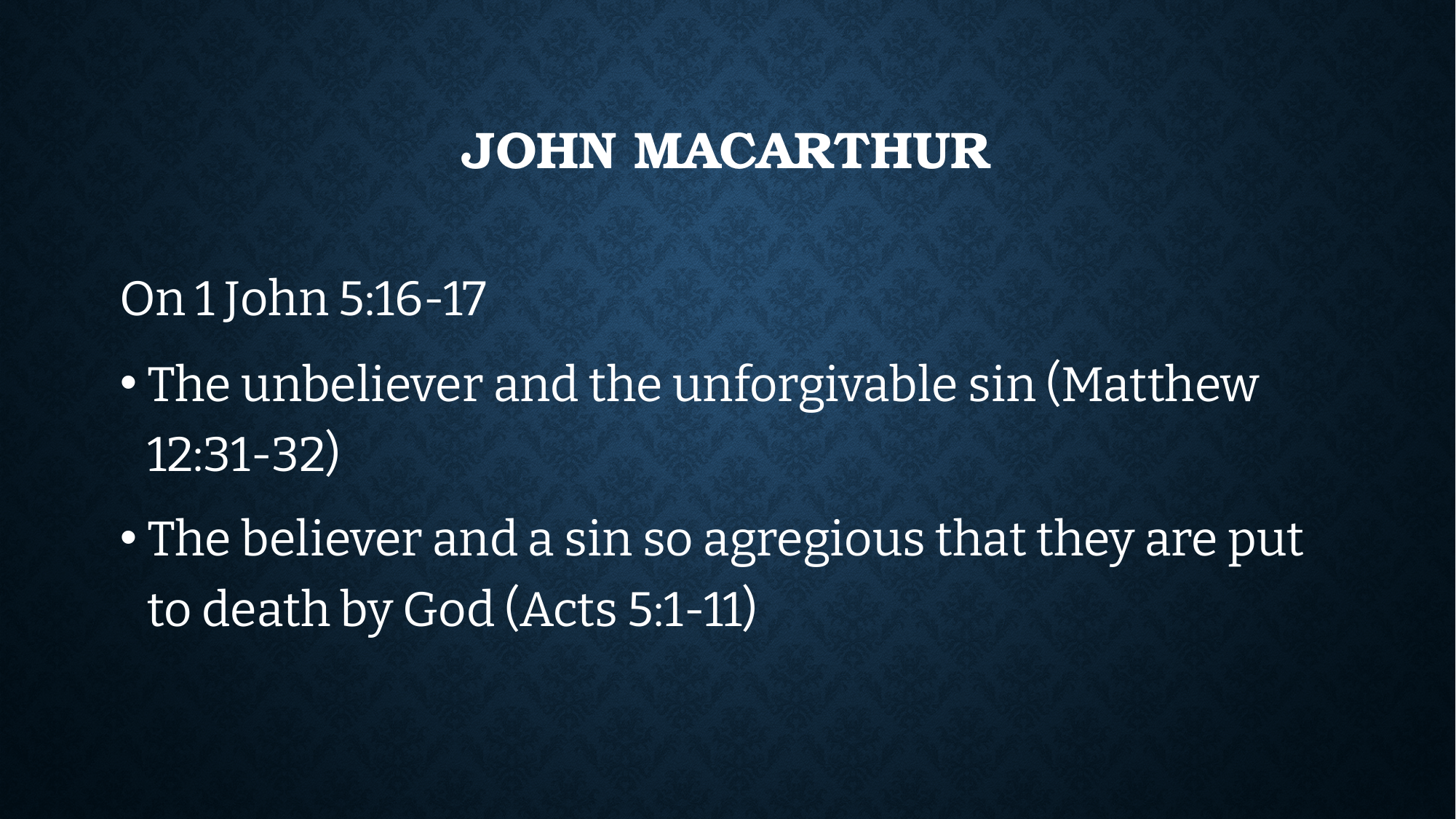

# John Macarthur
On 1 John 5:16-17
The unbeliever and the unforgivable sin (Matthew 12:31-32)
The believer and a sin so agregious that they are put to death by God (Acts 5:1-11)